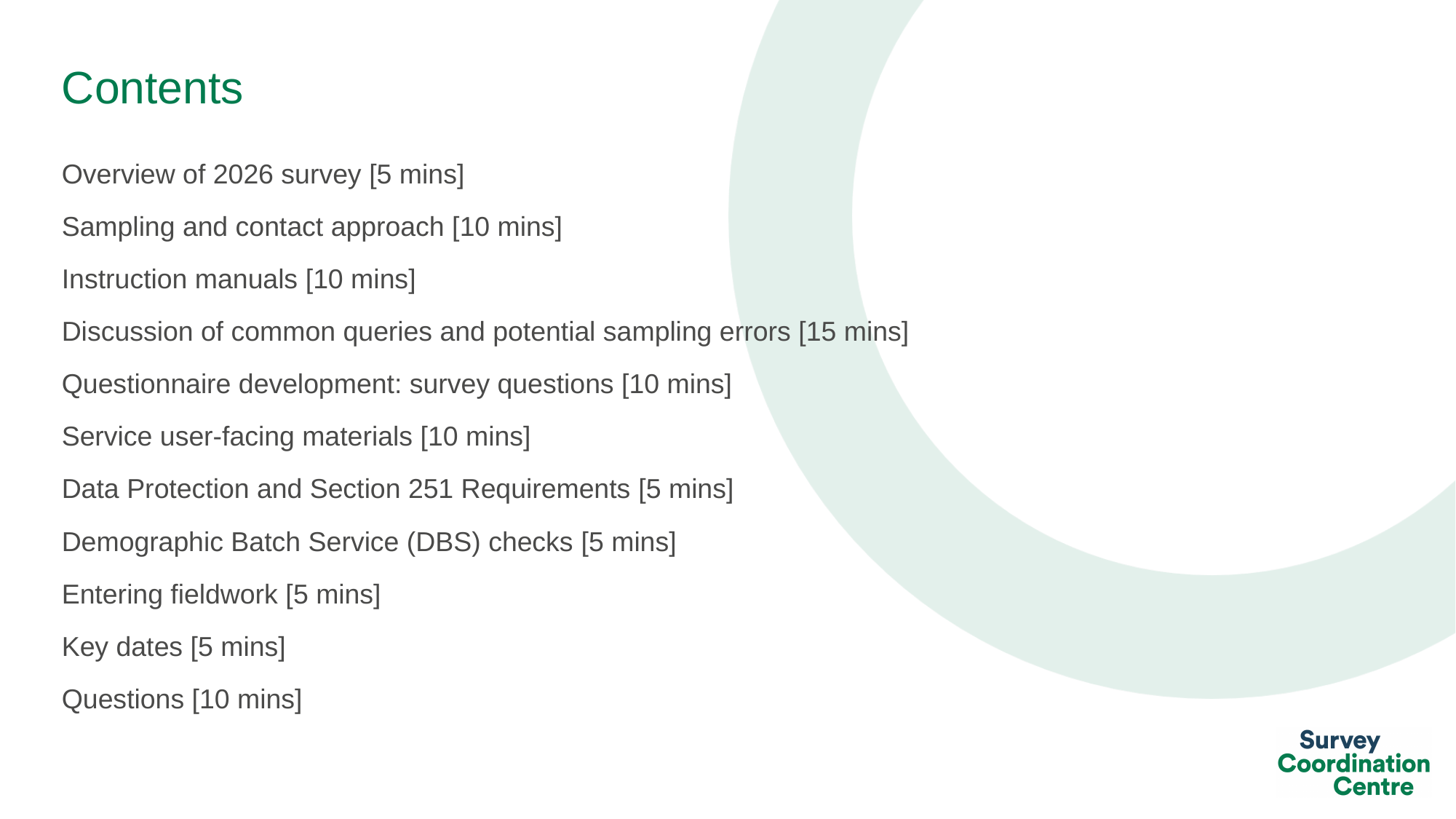

# Contents
Overview of 2026 survey [5 mins]
Sampling and contact approach [10 mins]
Instruction manuals [10 mins]
Discussion of common queries and potential sampling errors [15 mins]
Questionnaire development: survey questions [10 mins]
Service user-facing materials [10 mins]
Data Protection and Section 251 Requirements [5 mins]
Demographic Batch Service (DBS) checks [5 mins]
Entering fieldwork [5 mins]
Key dates [5 mins]
Questions [10 mins]